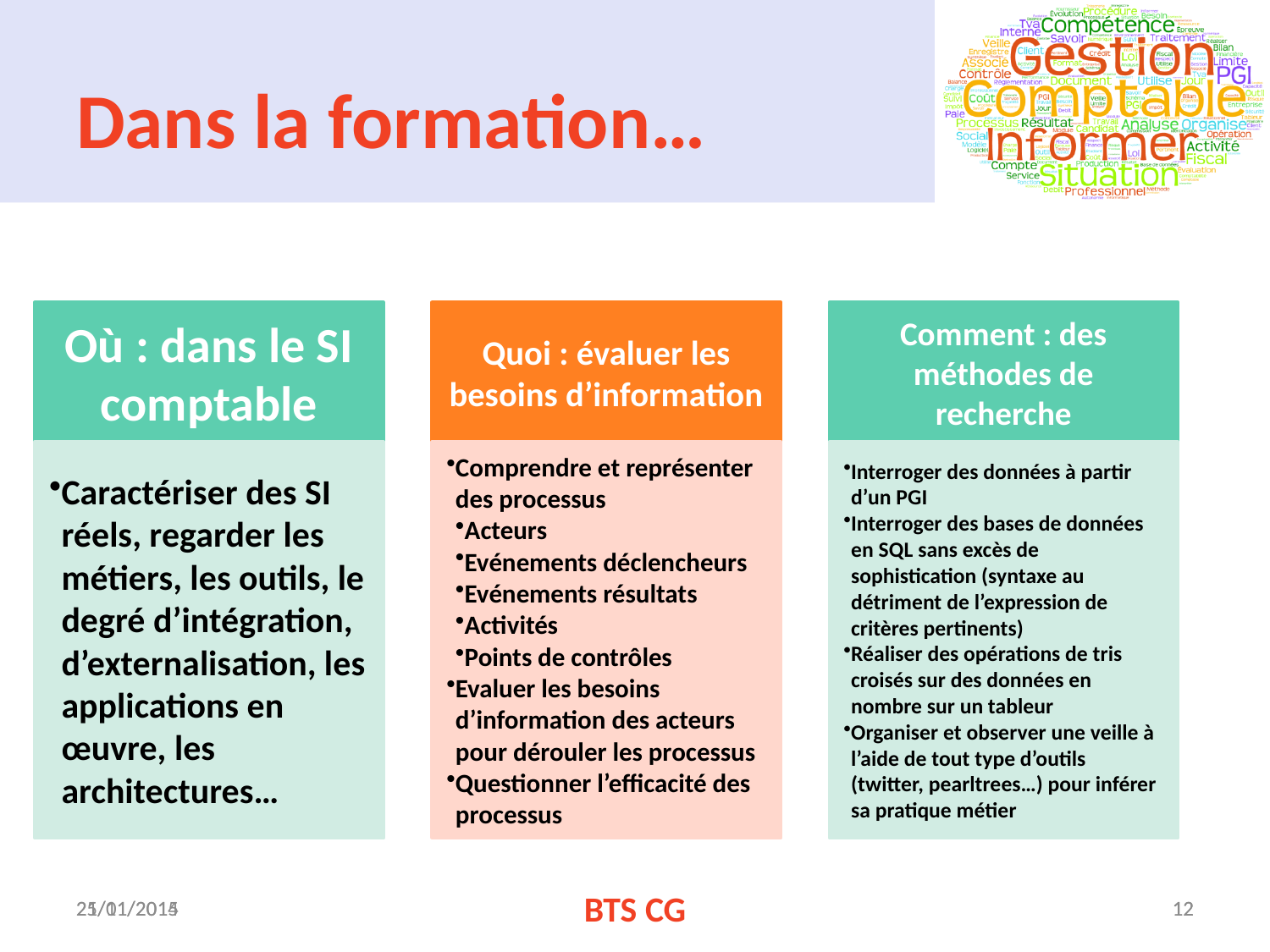

# Dans la formation…
Où : dans le SI comptable
Caractériser des SI réels, regarder les métiers, les outils, le degré d’intégration, d’externalisation, les applications en œuvre, les architectures…
Quoi : évaluer les besoins d’information
Comprendre et représenter des processus
Interroger des bases de données en SQL sans excès de sophistication (syntaxe au détriment de l’expression de critères pertinents)
Organiser et observer une veille à l’aide de tout type d’outils (twitter, pearltrees…) pour inférer sa pratique métier
Comment : des méthodes de recherche
Acteurs
Evénements déclencheurs
Evénements résultats
Activités
Points de contrôles
Réaliser des opérations de tris croisés sur des données en nombre sur un tableur
Interroger des données à partir d’un PGI
Evaluer les besoins d’information des acteurs pour dérouler les processus
Questionner l’efficacité des processus
21/01/2015
25/11/2014
BTS CG
12
12